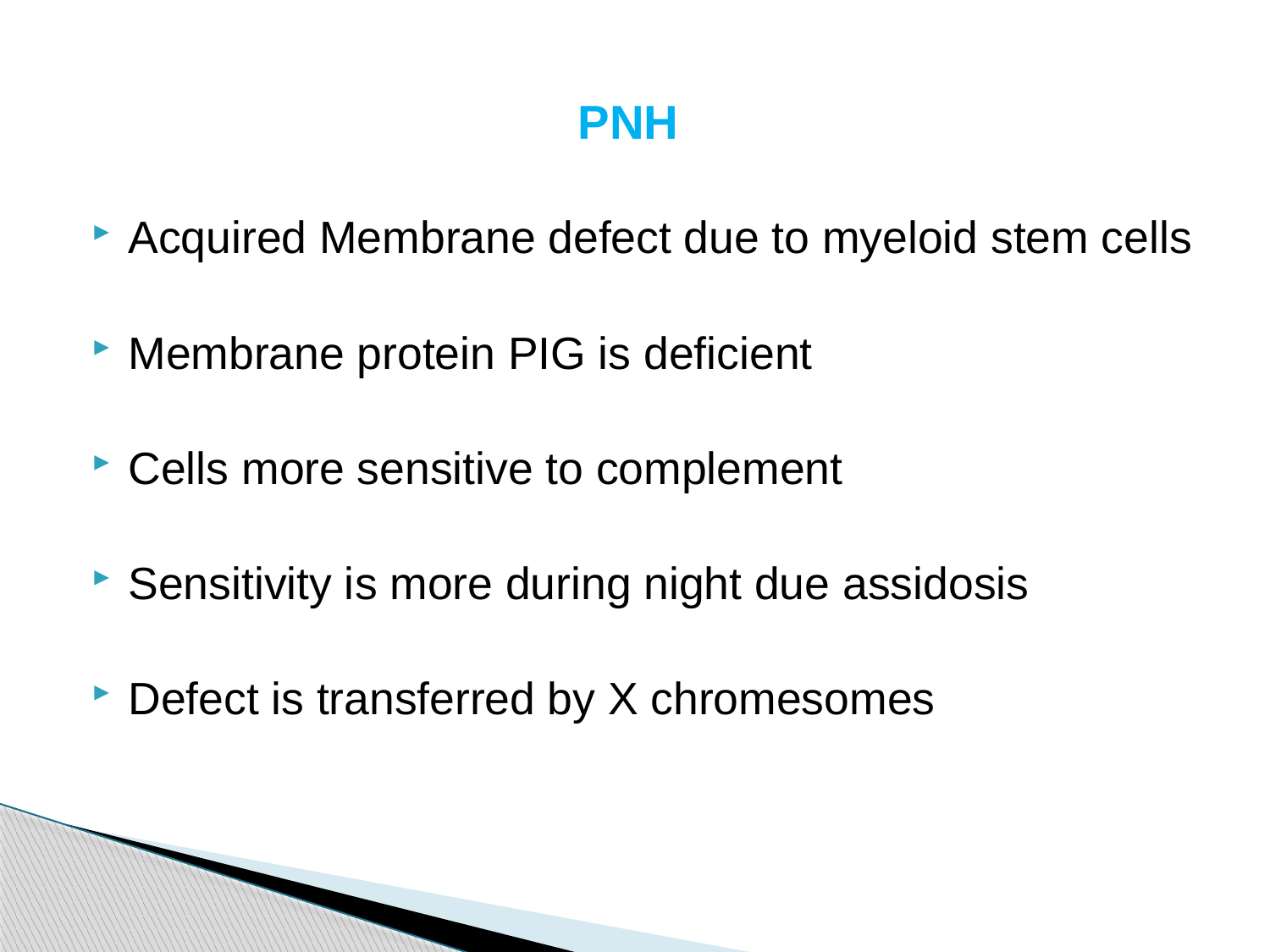

# PNH
Acquired Membrane defect due to myeloid stem cells
Membrane protein PIG is deficient
Cells more sensitive to complement
Sensitivity is more during night due assidosis
Defect is transferred by X chromesomes